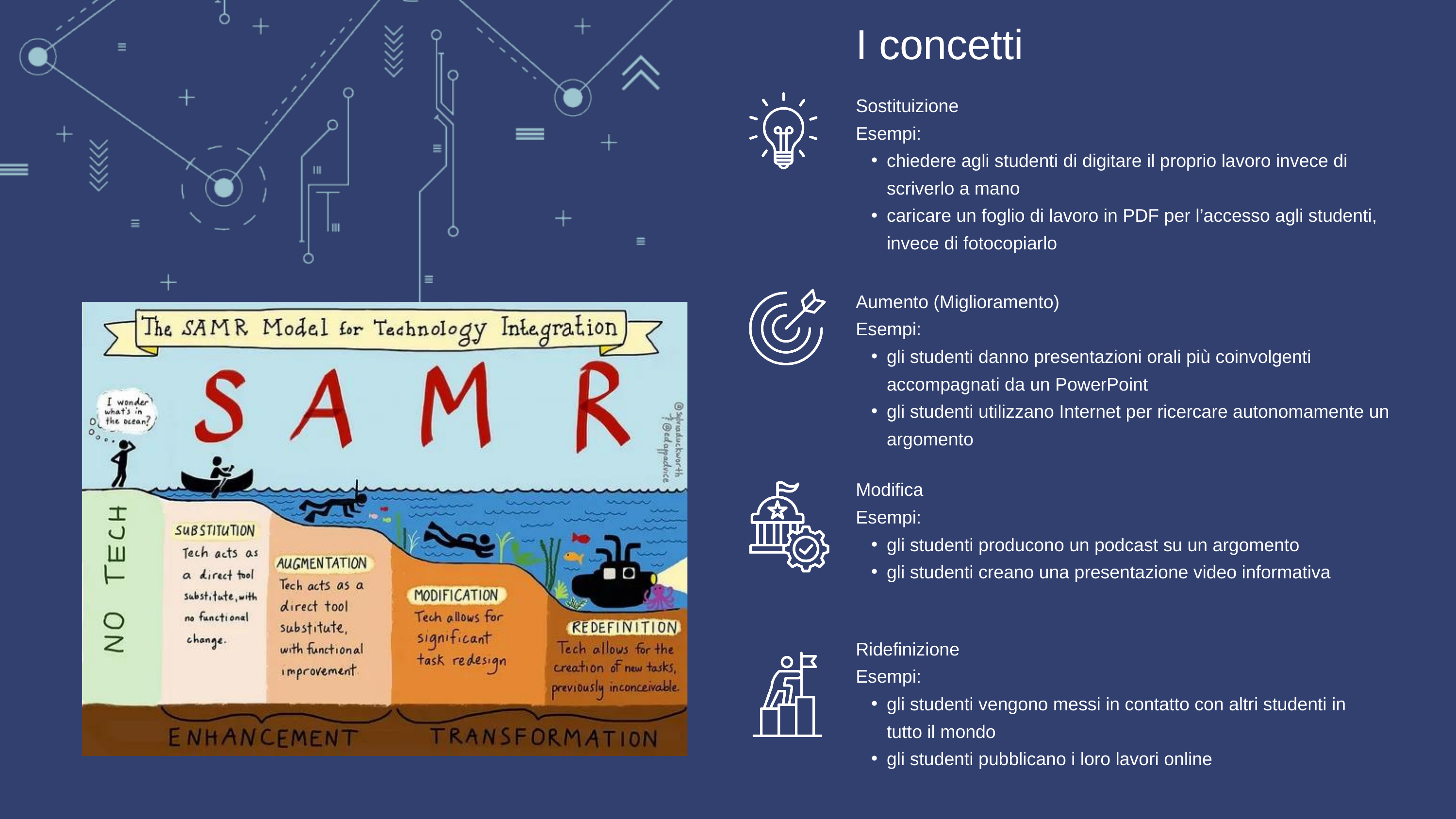

I concetti
Sostituizione
Esempi:
chiedere agli studenti di digitare il proprio lavoro invece di scriverlo a mano
caricare un foglio di lavoro in PDF per l’accesso agli studenti, invece di fotocopiarlo

Aumento (Miglioramento)
Esempi:
gli studenti danno presentazioni orali più coinvolgenti accompagnati da un PowerPoint
gli studenti utilizzano Internet per ricercare autonomamente un argomento

Modifica
Esempi:
gli studenti producono un podcast su un argomento
gli studenti creano una presentazione video informativa

Ridefinizione
Esempi:
gli studenti vengono messi in contatto con altri studenti in tutto il mondo
gli studenti pubblicano i loro lavori online